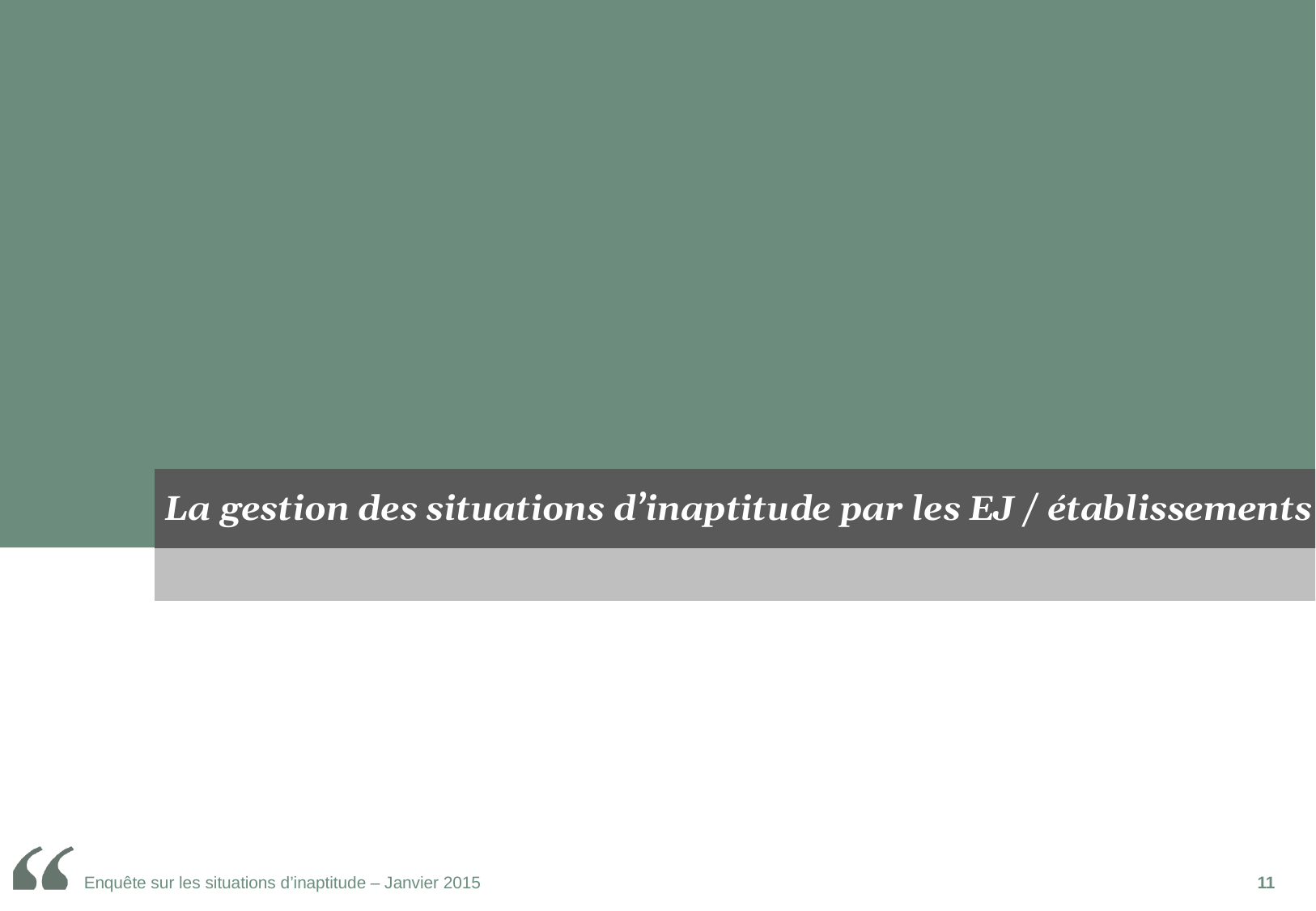

# La gestion des situations d’inaptitude par les EJ / établissements